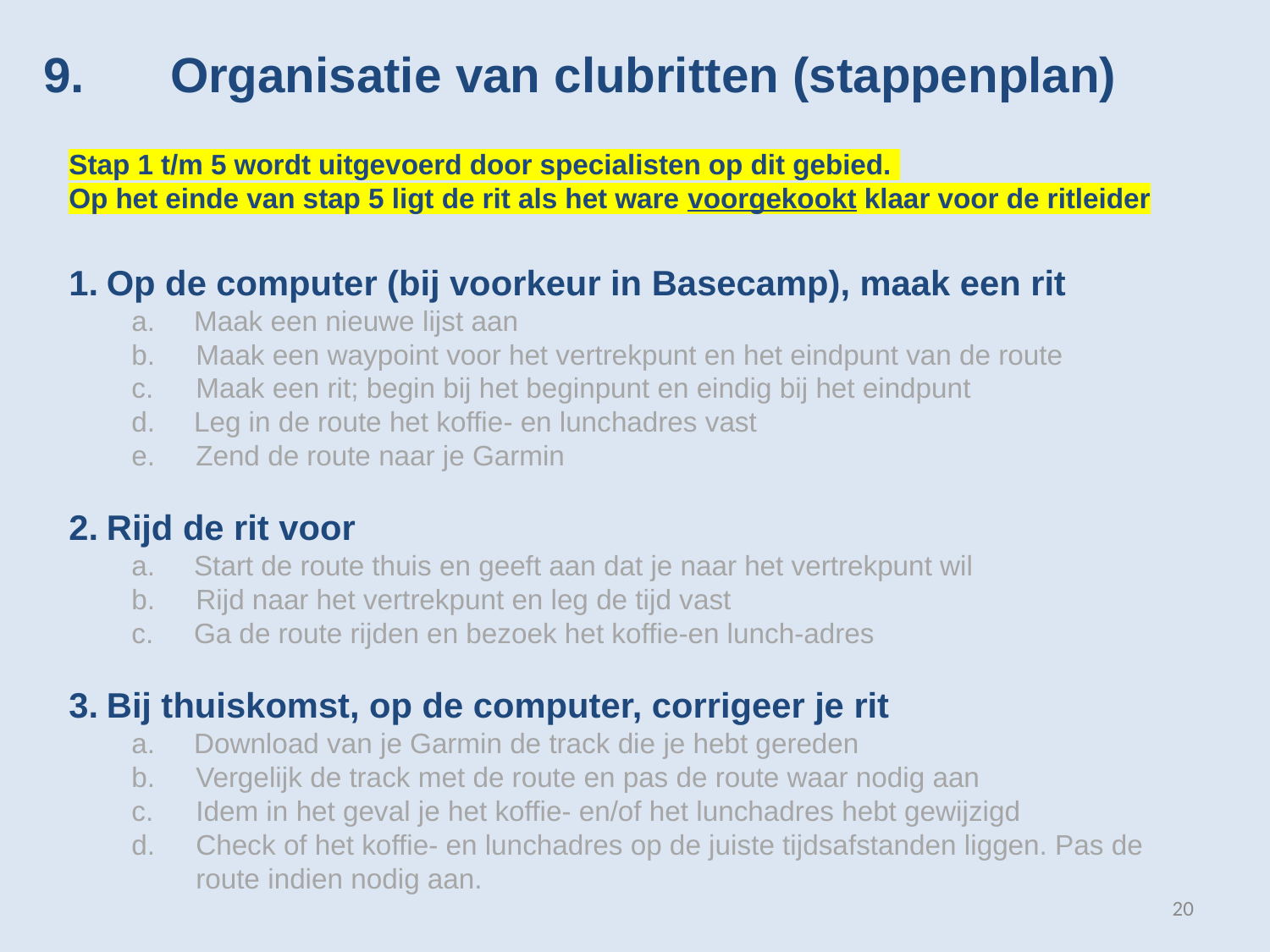

9.	Organisatie van clubritten (stappenplan)
Stap 1 t/m 5 wordt uitgevoerd door specialisten op dit gebied.
Op het einde van stap 5 ligt de rit als het ware voorgekookt klaar voor de ritleider

1.	Op de computer (bij voorkeur in Basecamp), maak een rit
	a.	Maak een nieuwe lijst aan
	b.	Maak een waypoint voor het vertrekpunt en het eindpunt van de route
	c.	Maak een rit; begin bij het beginpunt en eindig bij het eindpunt
	d.		Leg in de route het koffie- en lunchadres vast
	e.	Zend de route naar je Garmin

2.	Rijd de rit voor
	a.		Start de route thuis en geeft aan dat je naar het vertrekpunt wil
	b.	Rijd naar het vertrekpunt en leg de tijd vast
	c.		Ga de route rijden en bezoek het koffie-en lunch-adres

3.	Bij thuiskomst, op de computer, corrigeer je rit
	a.		Download van je Garmin de track die je hebt gereden
	b.		Vergelijk de track met de route en pas de route waar nodig aan
	c.		Idem in het geval je het koffie- en/of het lunchadres hebt gewijzigd
	d.	Check of het koffie- en lunchadres op de juiste tijdsafstanden liggen. Pas de 			route indien nodig aan.

20